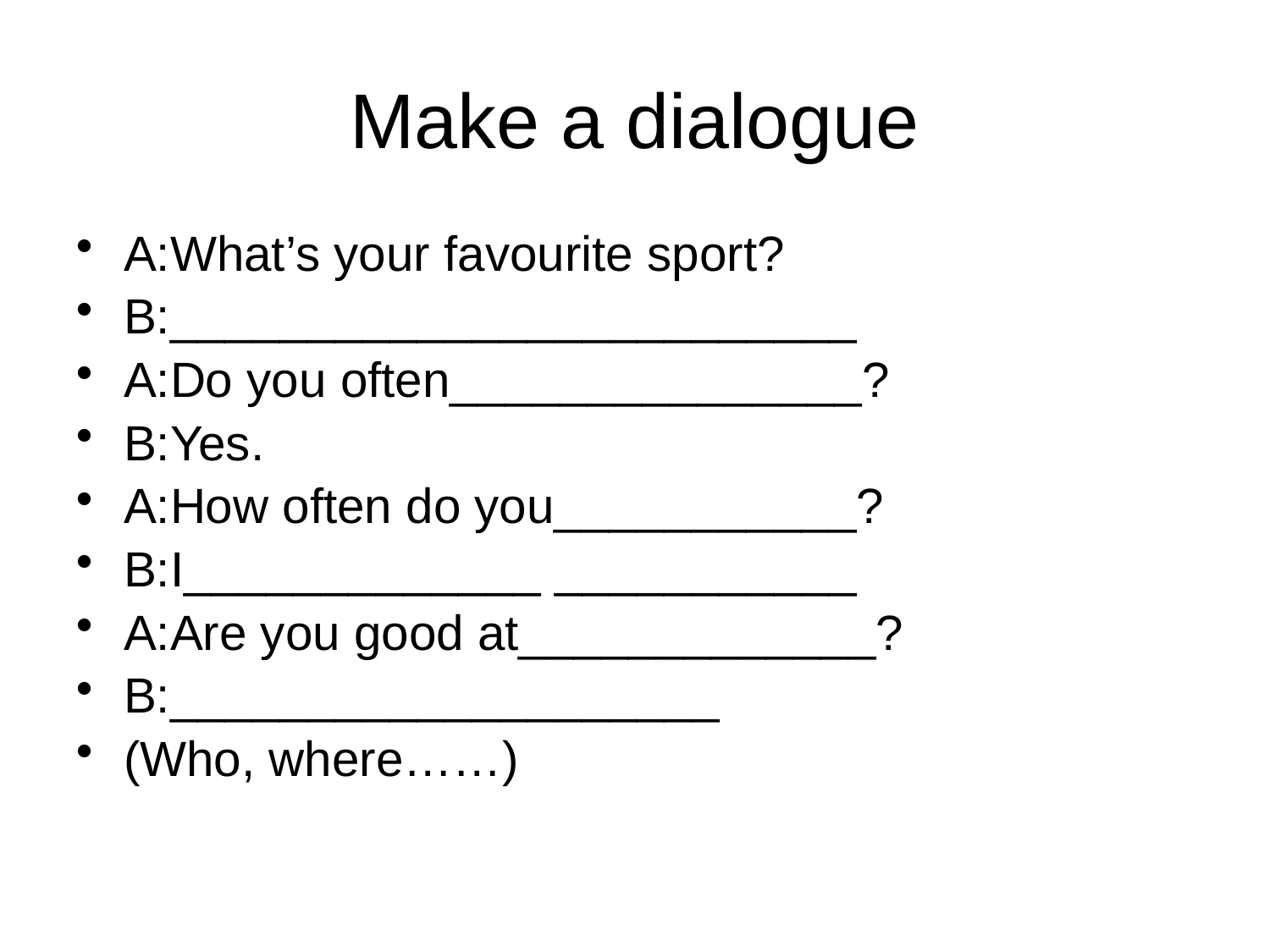

# Make a dialogue
A:What’s your favourite sport?
B:_________________________
A:Do you often_______________?
B:Yes.
A:How often do you___________?
B:I_____________ ___________
A:Are you good at_____________?
B:____________________
(Who, where……)